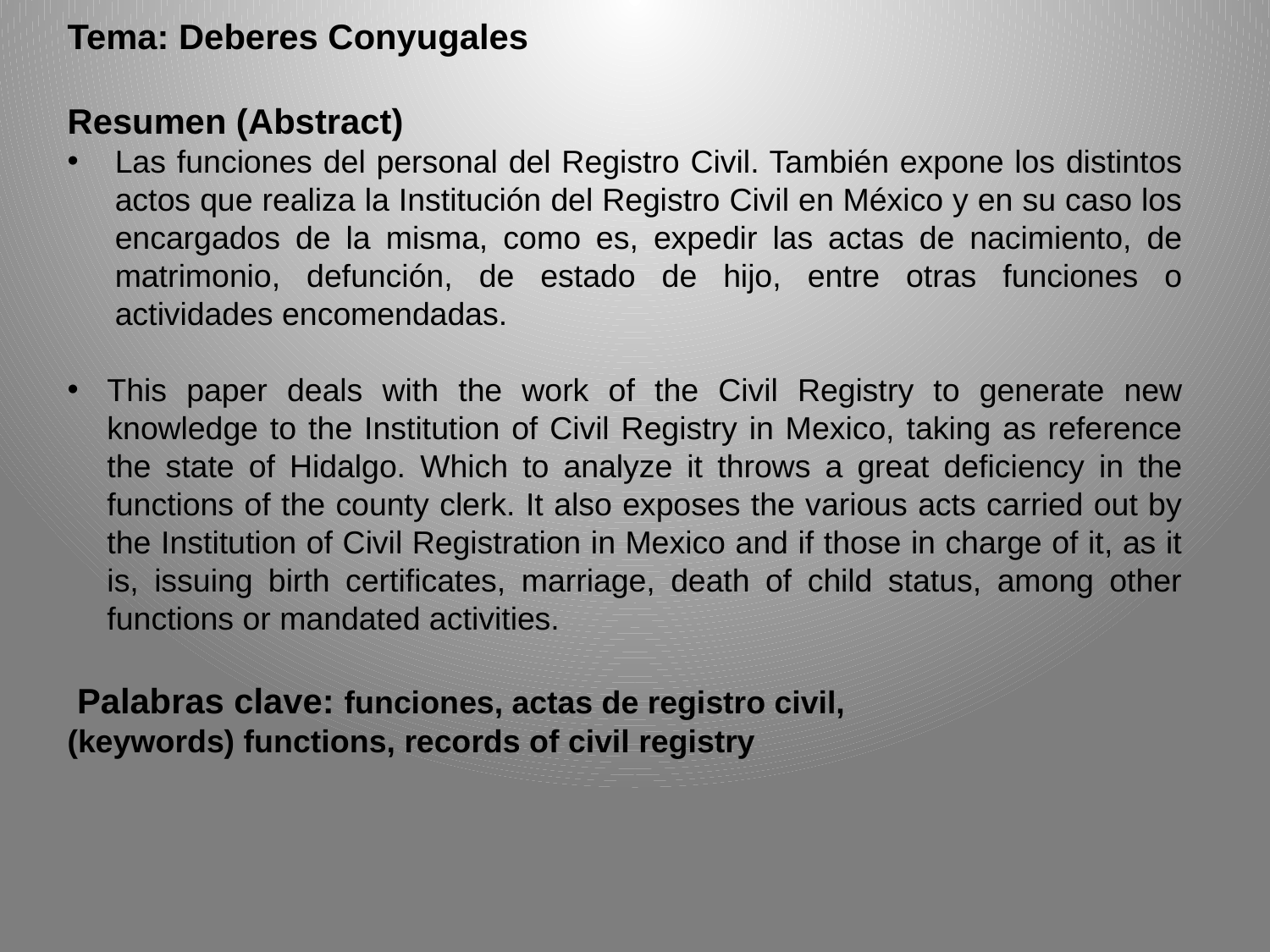

Tema: Deberes Conyugales

Resumen (Abstract)
Las funciones del personal del Registro Civil. También expone los distintos actos que realiza la Institución del Registro Civil en México y en su caso los encargados de la misma, como es, expedir las actas de nacimiento, de matrimonio, defunción, de estado de hijo, entre otras funciones o actividades encomendadas.

This paper deals with the work of the Civil Registry to generate new knowledge to the Institution of Civil Registry in Mexico, taking as reference the state of Hidalgo. Which to analyze it throws a great deficiency in the functions of the county clerk. It also exposes the various acts carried out by the Institution of Civil Registration in Mexico and if those in charge of it, as it is, issuing birth certificates, marriage, death of child status, among other functions or mandated activities.

 Palabras clave: funciones, actas de registro civil,
(keywords) functions, records of civil registry